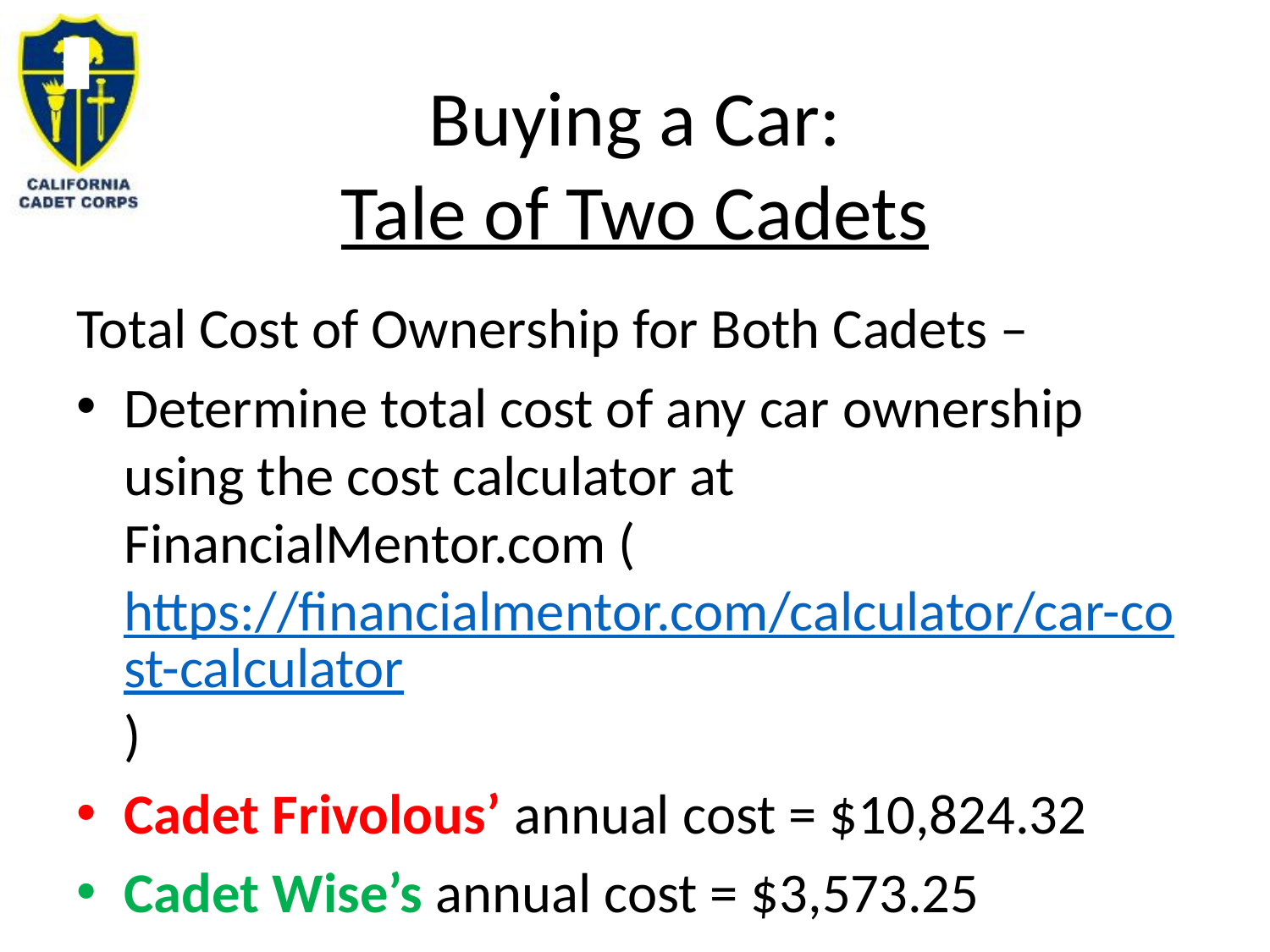

# Buying a Car: Tale of Two Cadets
Total Cost of Ownership for Both Cadets –
Determine total cost of any car ownership using the cost calculator at FinancialMentor.com (https://financialmentor.com/calculator/car-cost-calculator)
Cadet Frivolous’ annual cost = $10,824.32
Cadet Wise’s annual cost = $3,573.25